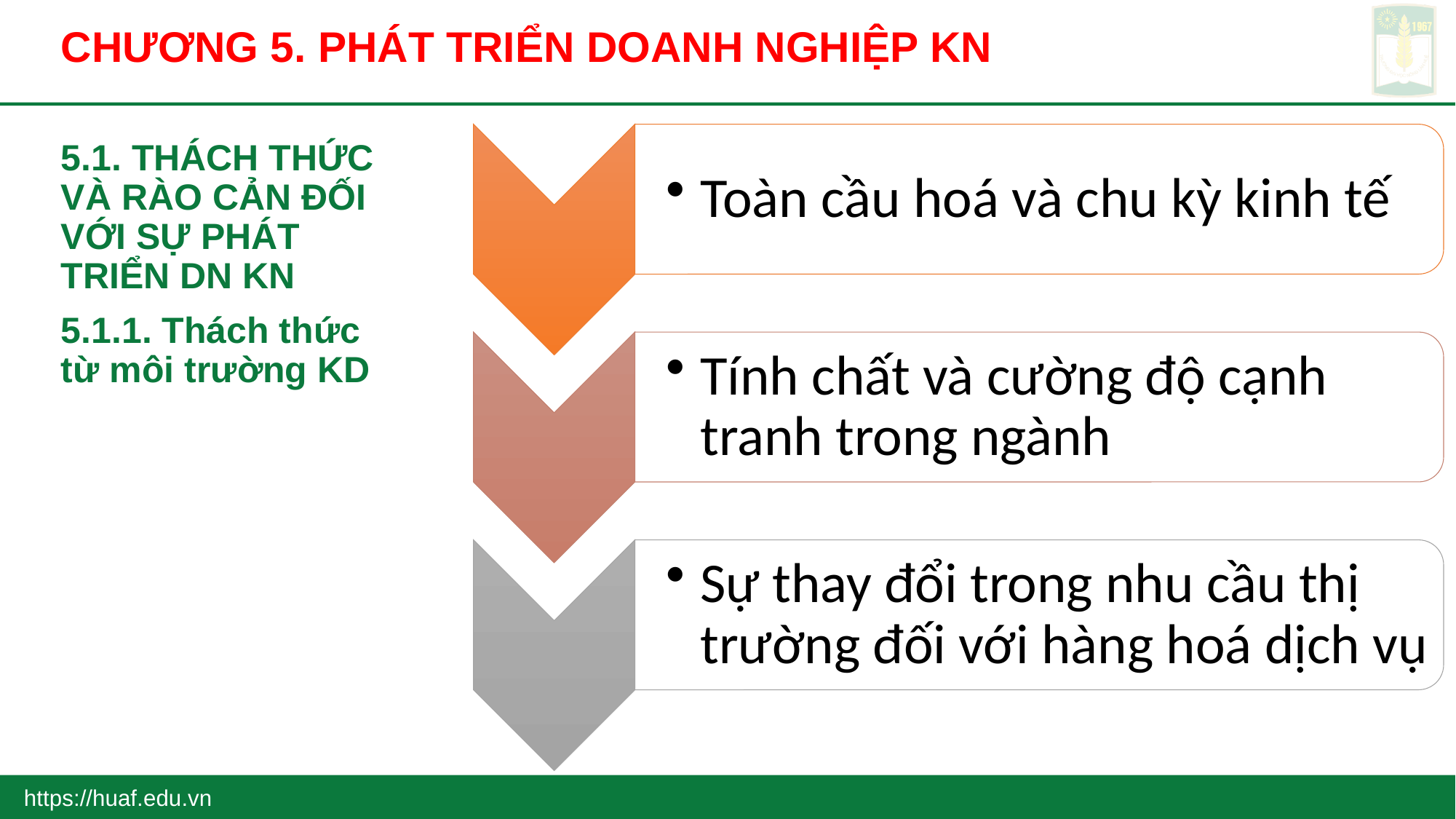

# CHƯƠNG 5. PHÁT TRIỂN DOANH NGHIỆP KN

Toàn cầu hoá và chu kỳ kinh tế

Tính chất và cường độ cạnh tranh trong ngành

Sự thay đổi trong nhu cầu thị trường đối với hàng hoá dịch vụ
5.1. THÁCH THỨC VÀ RÀO CẢN ĐỐI VỚI SỰ PHÁT TRIỂN DN KN
5.1.1. Thách thức từ môi trường KD
https://huaf.edu.vn